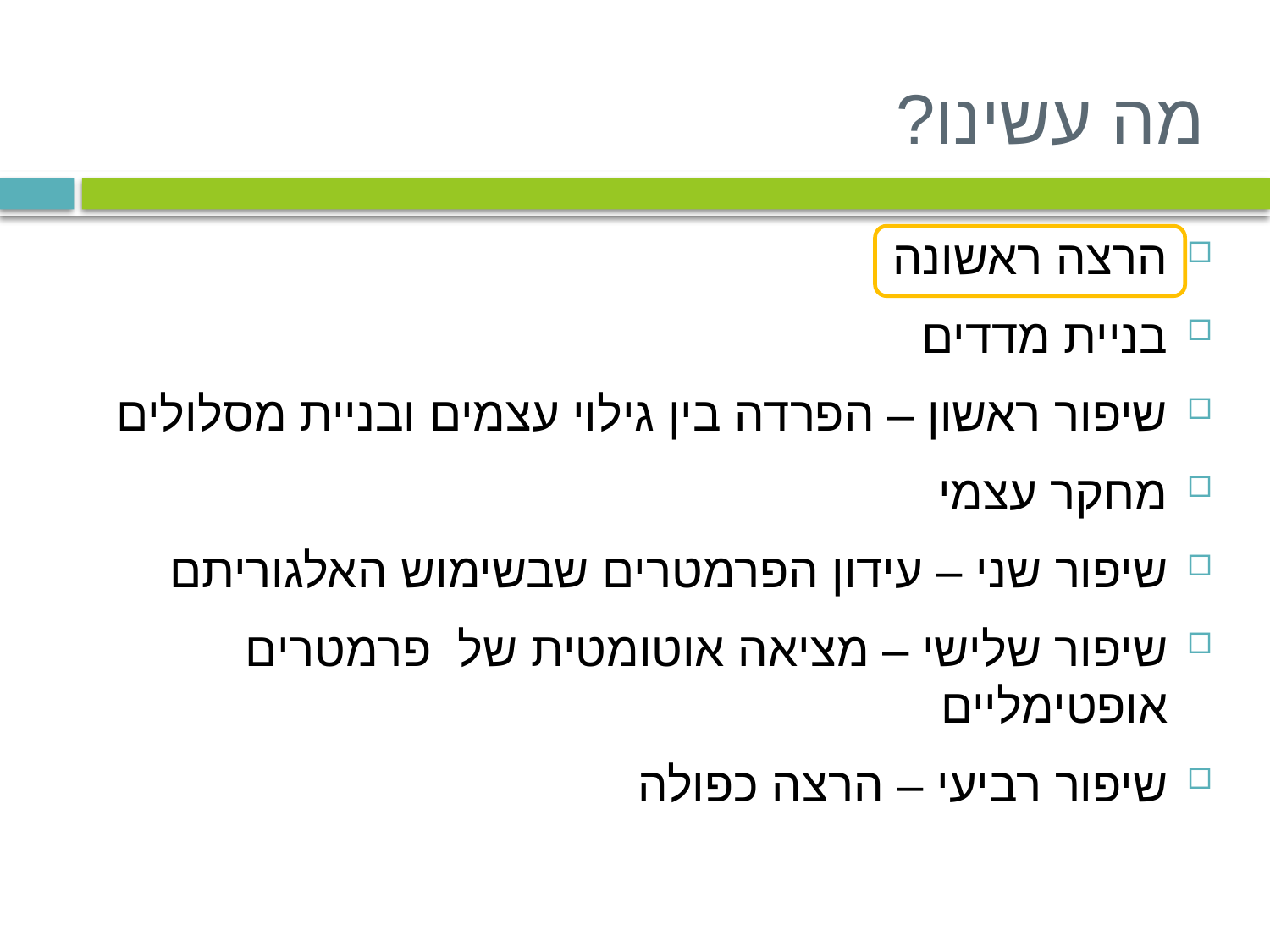

# מה עשינו?
הרצה ראשונה
בניית מדדים
שיפור ראשון – הפרדה בין גילוי עצמים ובניית מסלולים
מחקר עצמי
שיפור שני – עידון הפרמטרים שבשימוש האלגוריתם
שיפור שלישי – מציאה אוטומטית של  פרמטרים אופטימליים
שיפור רביעי – הרצה כפולה